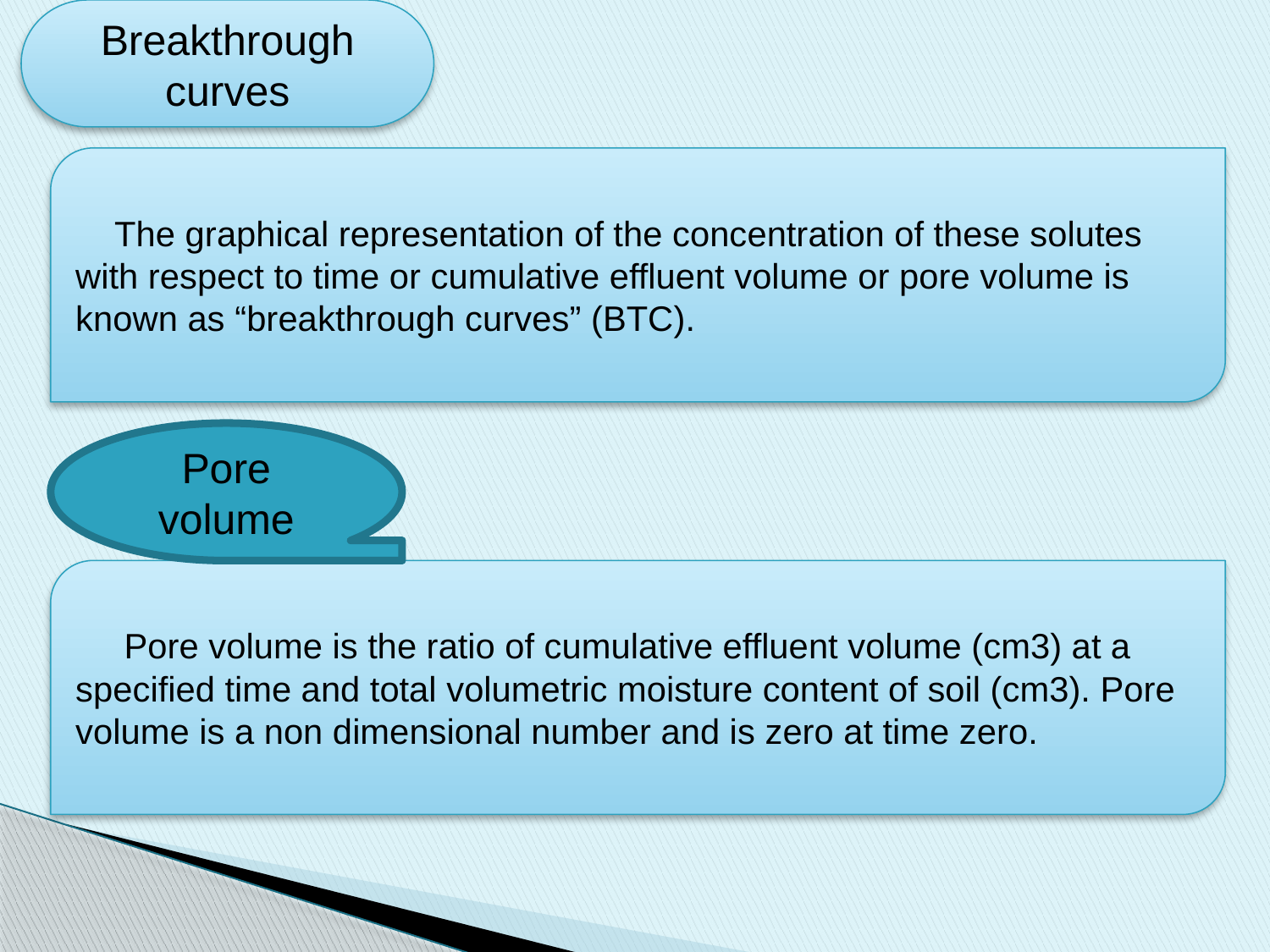

Breakthrough curves
    The graphical representation of the concentration of these solutes with respect to time or cumulative effluent volume or pore volume is known as “breakthrough curves” (BTC).
Pore volume
     Pore volume is the ratio of cumulative effluent volume (cm3) at a specified time and total volumetric moisture content of soil (cm3). Pore volume is a non dimensional number and is zero at time zero.